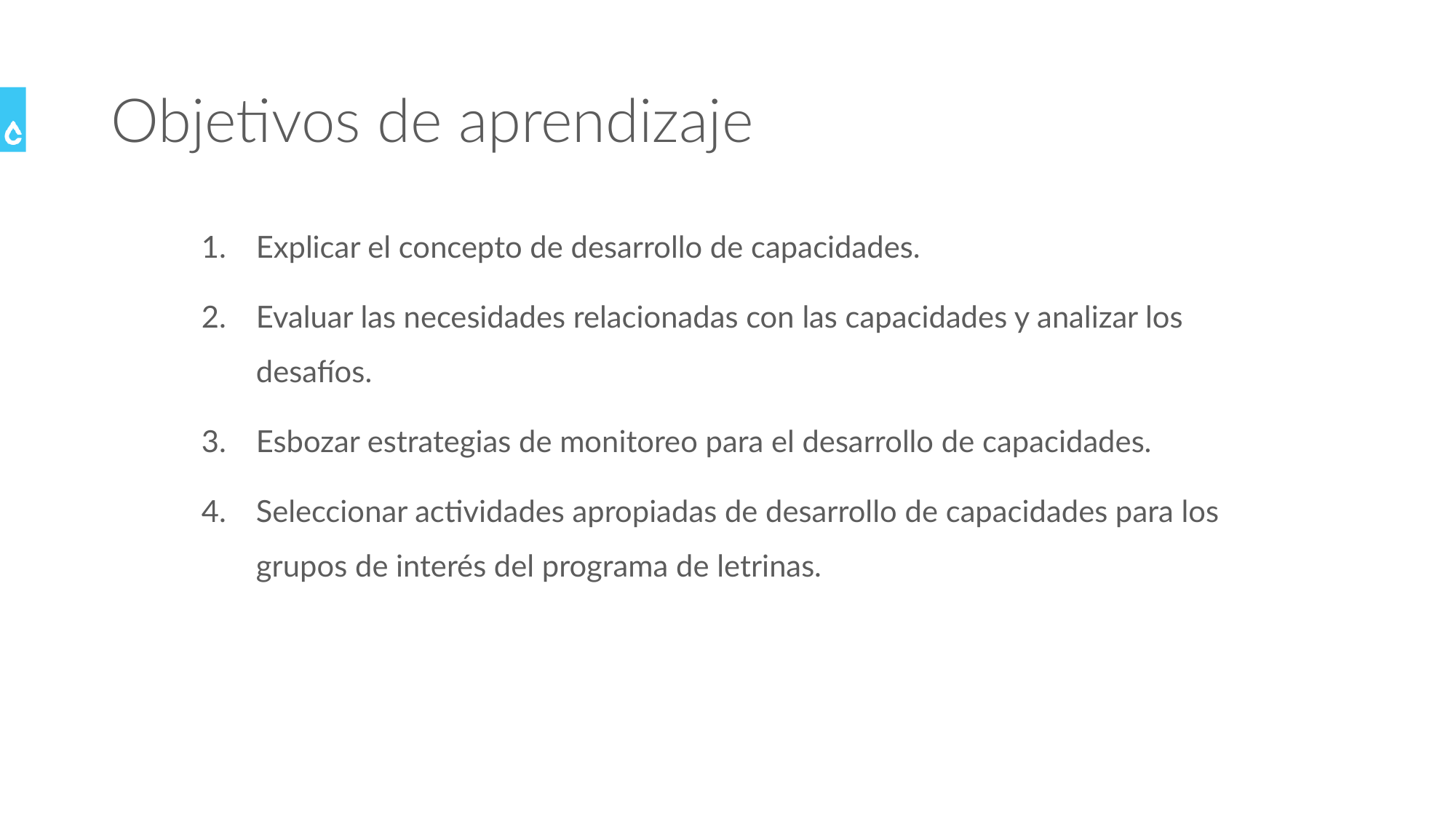

# Objetivos de aprendizaje
Explicar el concepto de desarrollo de capacidades.
Evaluar las necesidades relacionadas con las capacidades y analizar los desafíos.
Esbozar estrategias de monitoreo para el desarrollo de capacidades.
Seleccionar actividades apropiadas de desarrollo de capacidades para los grupos de interés del programa de letrinas.